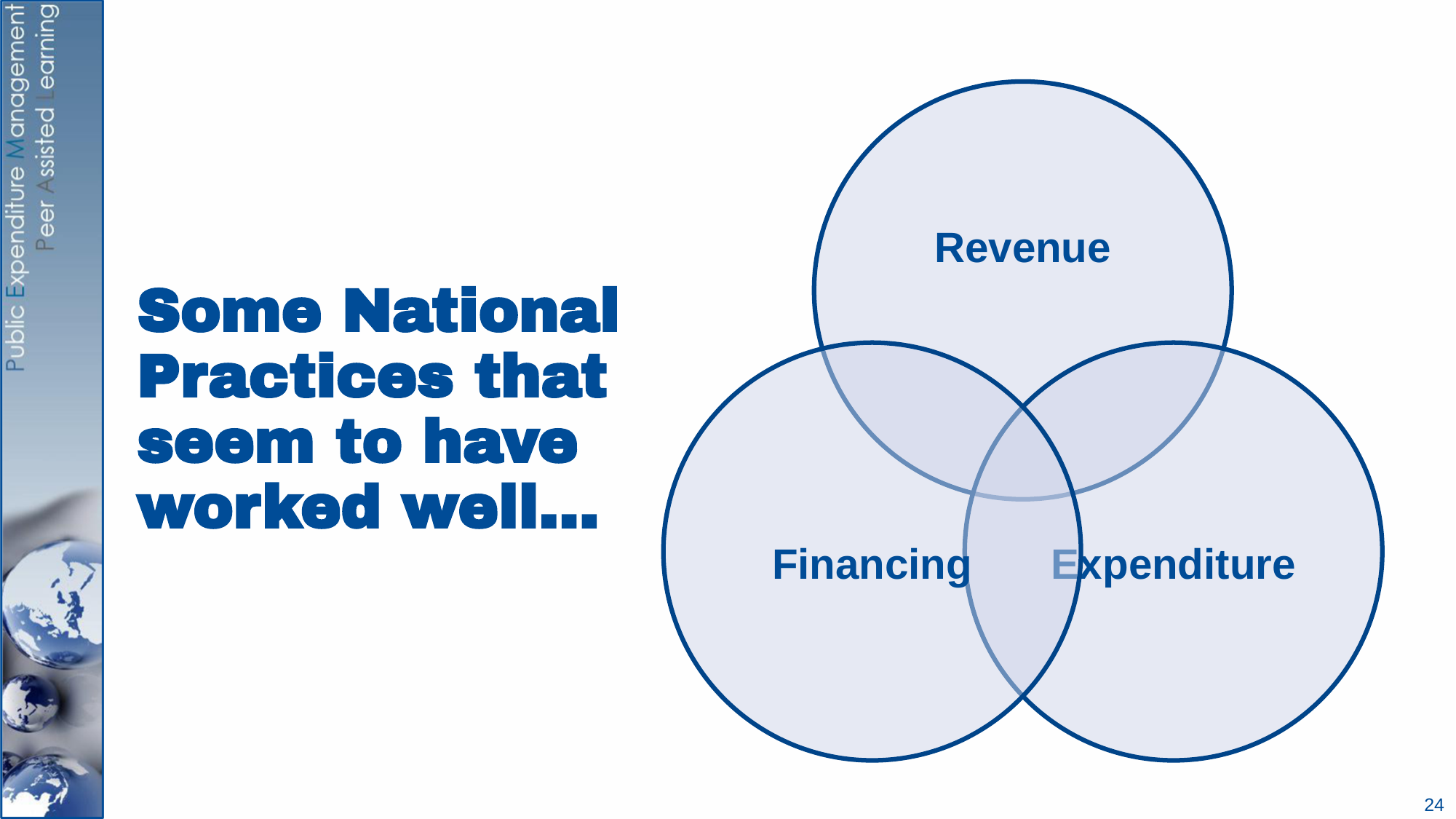

Revenue
Expenditure
Financing
# Some National Practices that seem to have worked well…